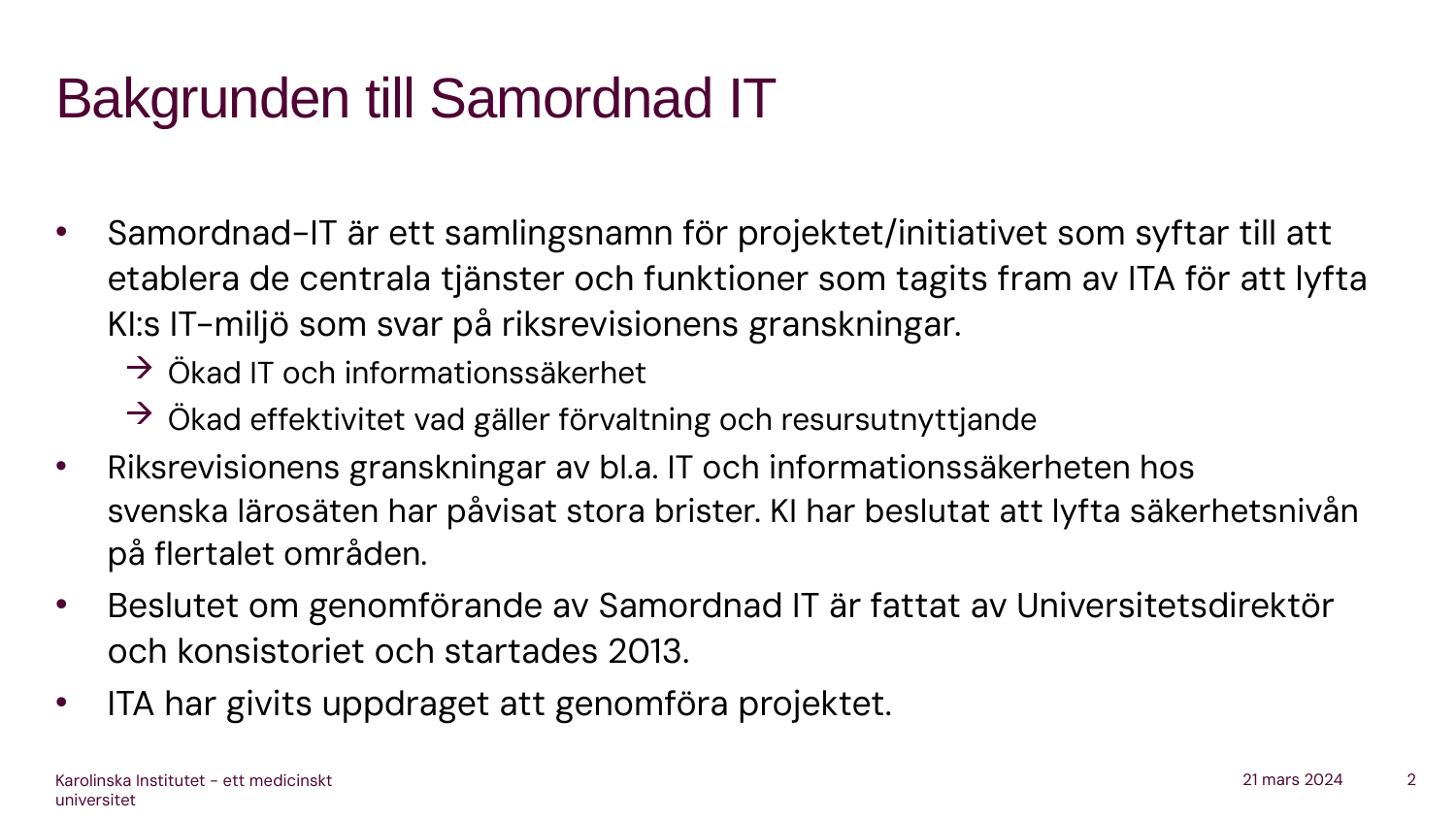

# Bakgrunden till Samordnad IT

Samordnad-IT är ett samlingsnamn för projektet/initiativet som syftar till att etablera de centrala tjänster och funktioner som tagits fram av ITA för att lyfta KI:s IT-miljö som svar på riksrevisionens granskningar.
Ökad IT och informationssäkerhet
Ökad effektivitet vad gäller förvaltning och resursutnyttjande
Riksrevisionens granskningar av bl.a. IT och informationssäkerheten hos svenska lärosäten har påvisat stora brister. KI har beslutat att lyfta säkerhetsnivån på flertalet områden.
Beslutet om genomförande av Samordnad IT är fattat av Universitetsdirektör och konsistoriet och startades 2013.
ITA har givits uppdraget att genomföra projektet.

21 mars 2024
2
Karolinska Institutet - ett medicinskt universitet